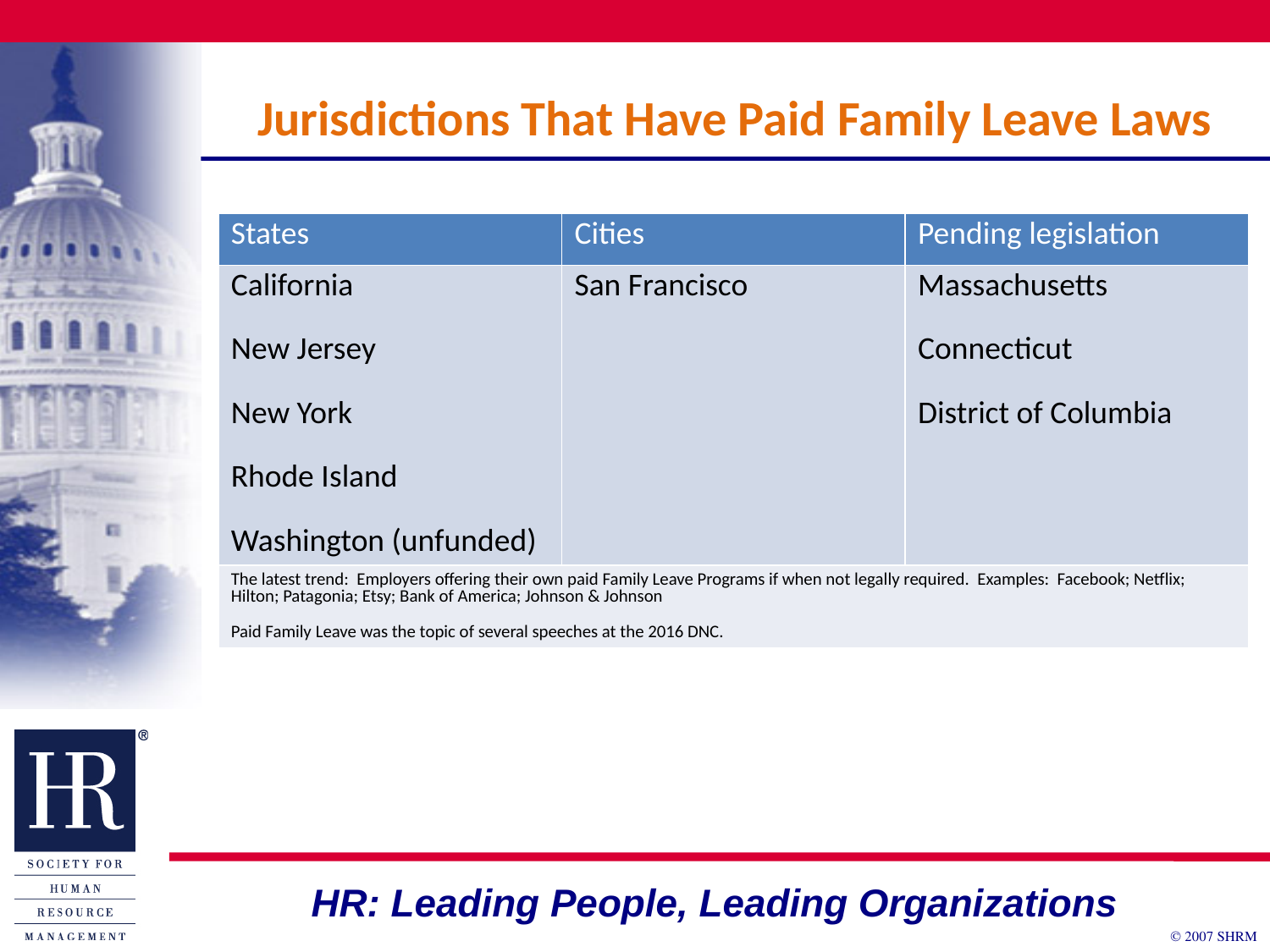

# Jurisdictions That Have Paid Family Leave Laws
| States | Cities | Pending legislation |
| --- | --- | --- |
| California New Jersey New York Rhode Island Washington (unfunded) | San Francisco | Massachusetts Connecticut District of Columbia |
| The latest trend: Employers offering their own paid Family Leave Programs if when not legally required. Examples: Facebook; Netflix; Hilton; Patagonia; Etsy; Bank of America; Johnson & Johnson Paid Family Leave was the topic of several speeches at the 2016 DNC. |  |  |